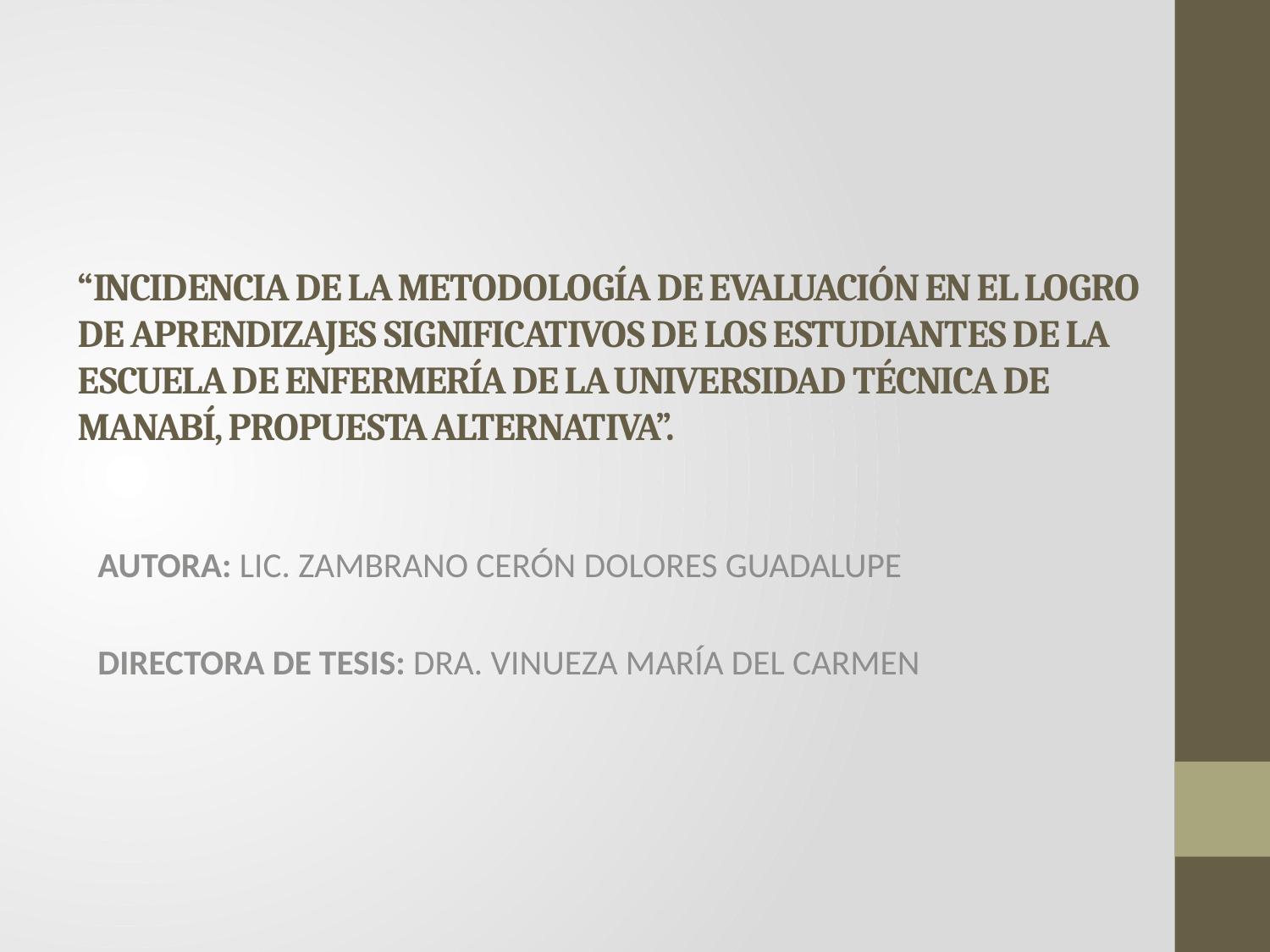

# “INCIDENCIA DE LA METODOLOGÍA DE EVALUACIÓN EN EL LOGRO DE APRENDIZAJES SIGNIFICATIVOS DE LOS ESTUDIANTES DE LA ESCUELA DE ENFERMERÍA DE LA UNIVERSIDAD TÉCNICA DE MANABÍ, PROPUESTA ALTERNATIVA”.
AUTORA: LIC. ZAMBRANO CERÓN DOLORES GUADALUPE

DIRECTORA DE TESIS: DRA. VINUEZA MARÍA DEL CARMEN